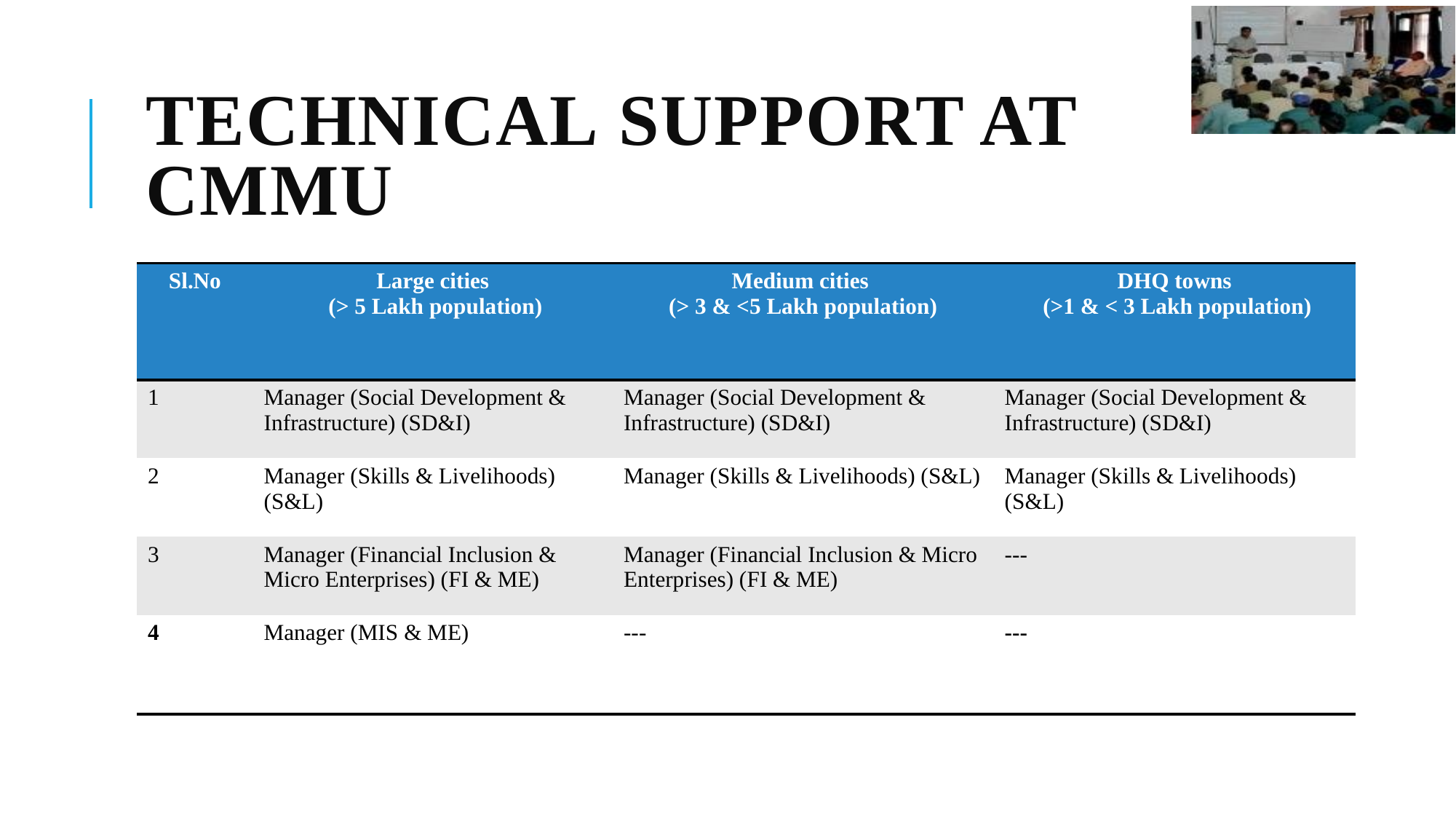

# Technical Support at CMMU
| Sl.No | Large cities (> 5 Lakh population) | Medium cities (> 3 & <5 Lakh population) | DHQ towns (>1 & < 3 Lakh population) |
| --- | --- | --- | --- |
| 1 | Manager (Social Development & Infrastructure) (SD&I) | Manager (Social Development & Infrastructure) (SD&I) | Manager (Social Development & Infrastructure) (SD&I) |
| 2 | Manager (Skills & Livelihoods) (S&L) | Manager (Skills & Livelihoods) (S&L) | Manager (Skills & Livelihoods) (S&L) |
| 3 | Manager (Financial Inclusion & Micro Enterprises) (FI & ME) | Manager (Financial Inclusion & Micro Enterprises) (FI & ME) | --- |
| 4 | Manager (MIS & ME) | --- | --- |